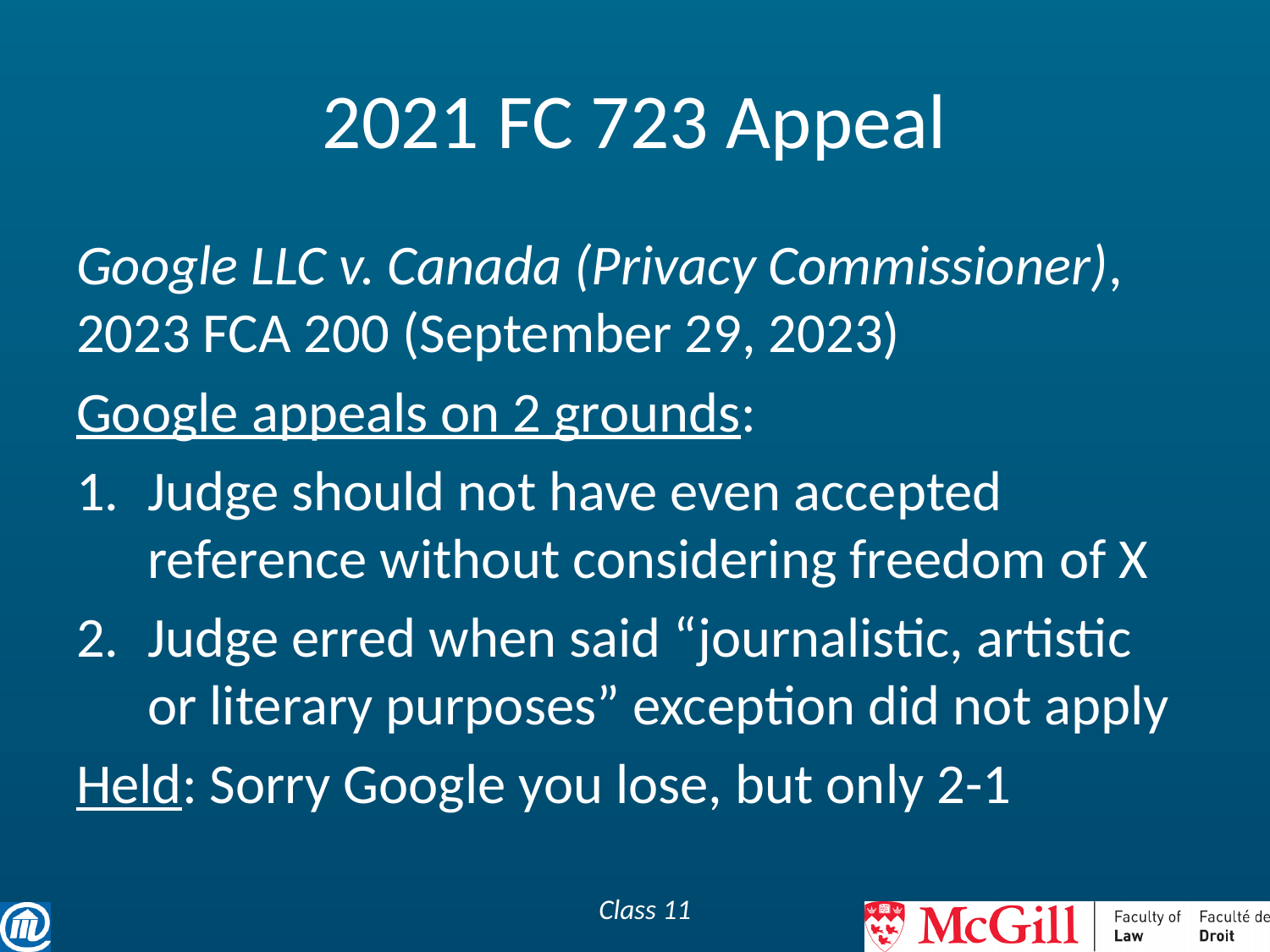

# 2021 FC 723 Appeal
Google LLC v. Canada (Privacy Commissioner), 2023 FCA 200 (September 29, 2023)
Google appeals on 2 grounds:
Judge should not have even accepted reference without considering freedom of X
Judge erred when said “journalistic, artistic or literary purposes” exception did not apply
Held: Sorry Google you lose, but only 2-1
Class 11